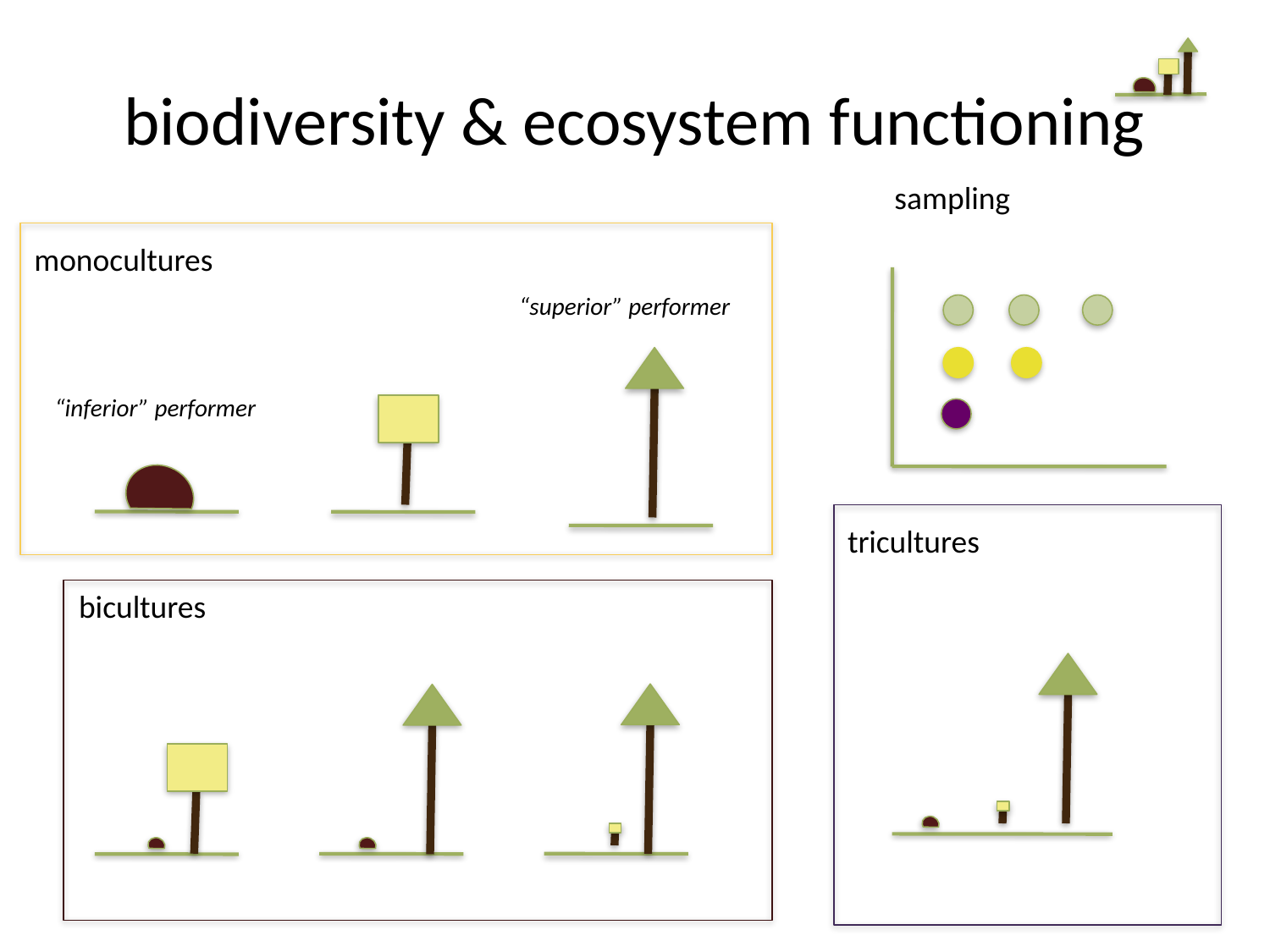

# biodiversity & ecosystem functioning

sampling

monocultures
“superior” performer
“inferior” performer

tricultures

bicultures